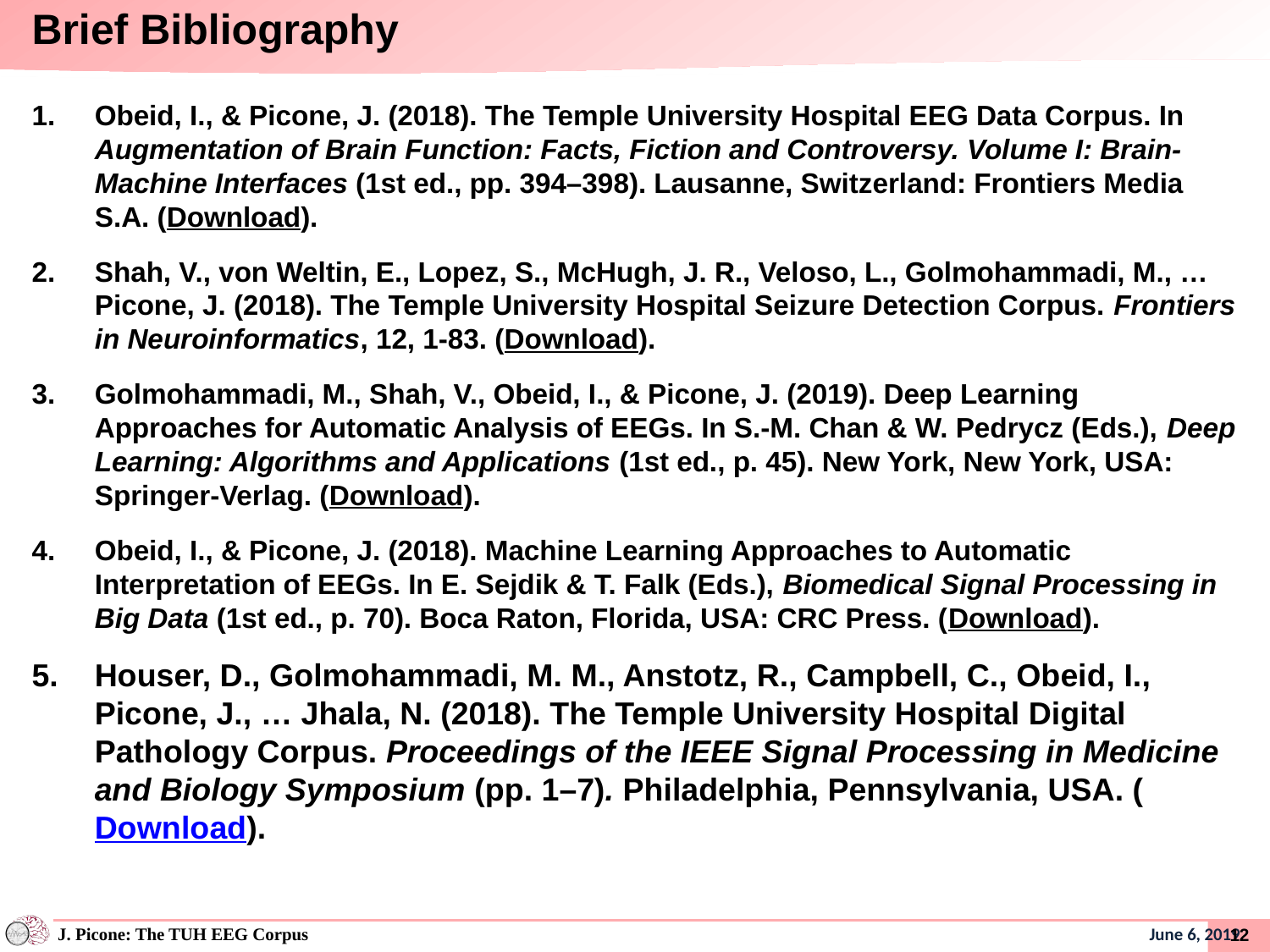

Brief Bibliography

Obeid, I., & Picone, J. (2018). The Temple University Hospital EEG Data Corpus. In Augmentation of Brain Function: Facts, Fiction and Controversy. Volume I: Brain-Machine Interfaces (1st ed., pp. 394–398). Lausanne, Switzerland: Frontiers Media S.A. (Download).
Shah, V., von Weltin, E., Lopez, S., McHugh, J. R., Veloso, L., Golmohammadi, M., … Picone, J. (2018). The Temple University Hospital Seizure Detection Corpus. Frontiers in Neuroinformatics, 12, 1-83. (Download).
Golmohammadi, M., Shah, V., Obeid, I., & Picone, J. (2019). Deep Learning Approaches for Automatic Analysis of EEGs. In S.-M. Chan & W. Pedrycz (Eds.), Deep Learning: Algorithms and Applications (1st ed., p. 45). New York, New York, USA: Springer-Verlag. (Download).
Obeid, I., & Picone, J. (2018). Machine Learning Approaches to Automatic Interpretation of EEGs. In E. Sejdik & T. Falk (Eds.), Biomedical Signal Processing in Big Data (1st ed., p. 70). Boca Raton, Florida, USA: CRC Press. (Download).
Houser, D., Golmohammadi, M. M., Anstotz, R., Campbell, C., Obeid, I., Picone, J., … Jhala, N. (2018). The Temple University Hospital Digital Pathology Corpus. Proceedings of the IEEE Signal Processing in Medicine and Biology Symposium (pp. 1–7). Philadelphia, Pennsylvania, USA. (Download).